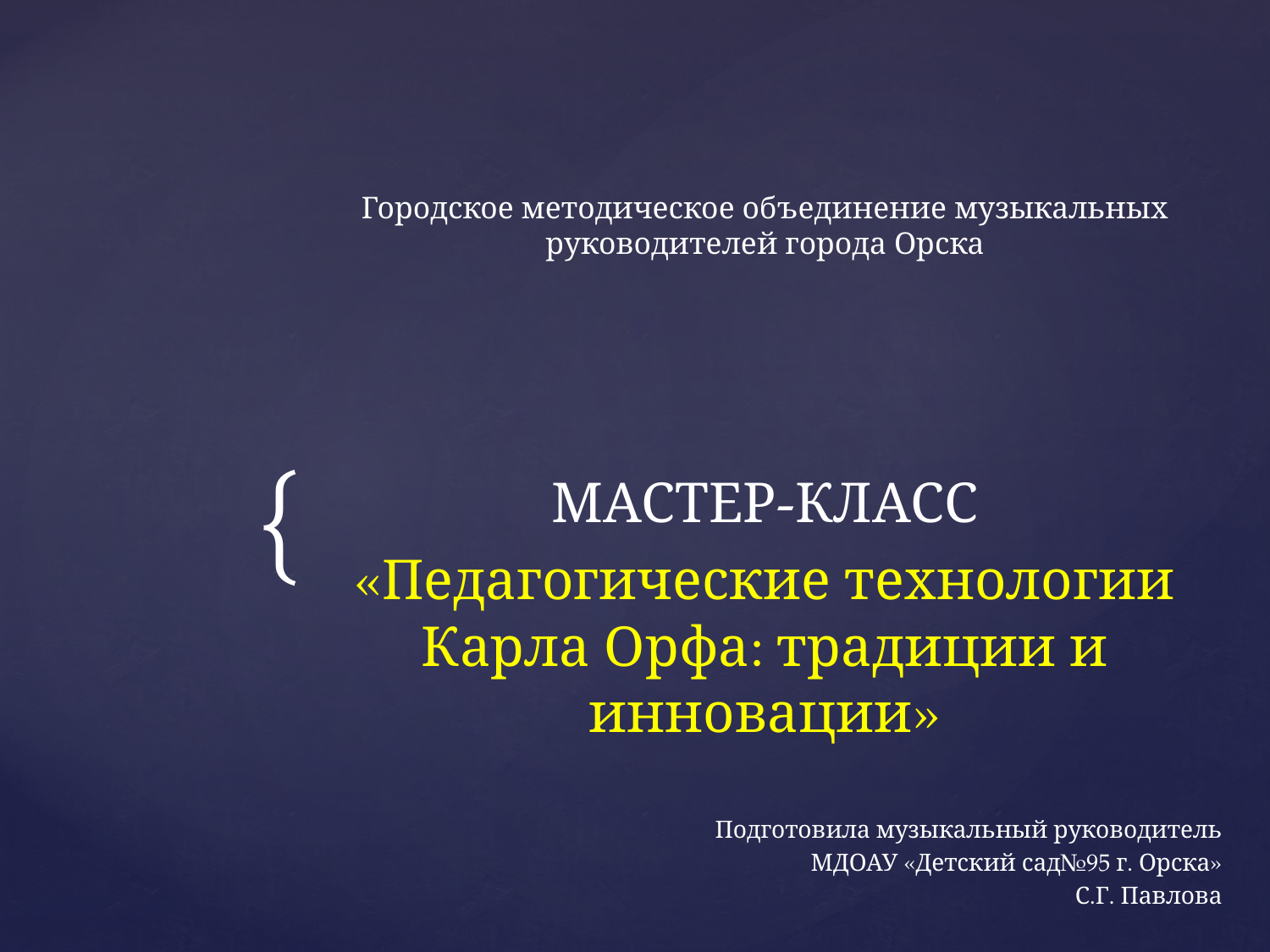

#

Городское методическое объединение музыкальных руководителей города Орска

МАСТЕР-КЛАСС
«Педагогические технологии Карла Орфа: традиции и инновации»

Подготовила музыкальный руководитель
 МДОАУ «Детский сад№95 г. Орска»
С.Г. Павлова